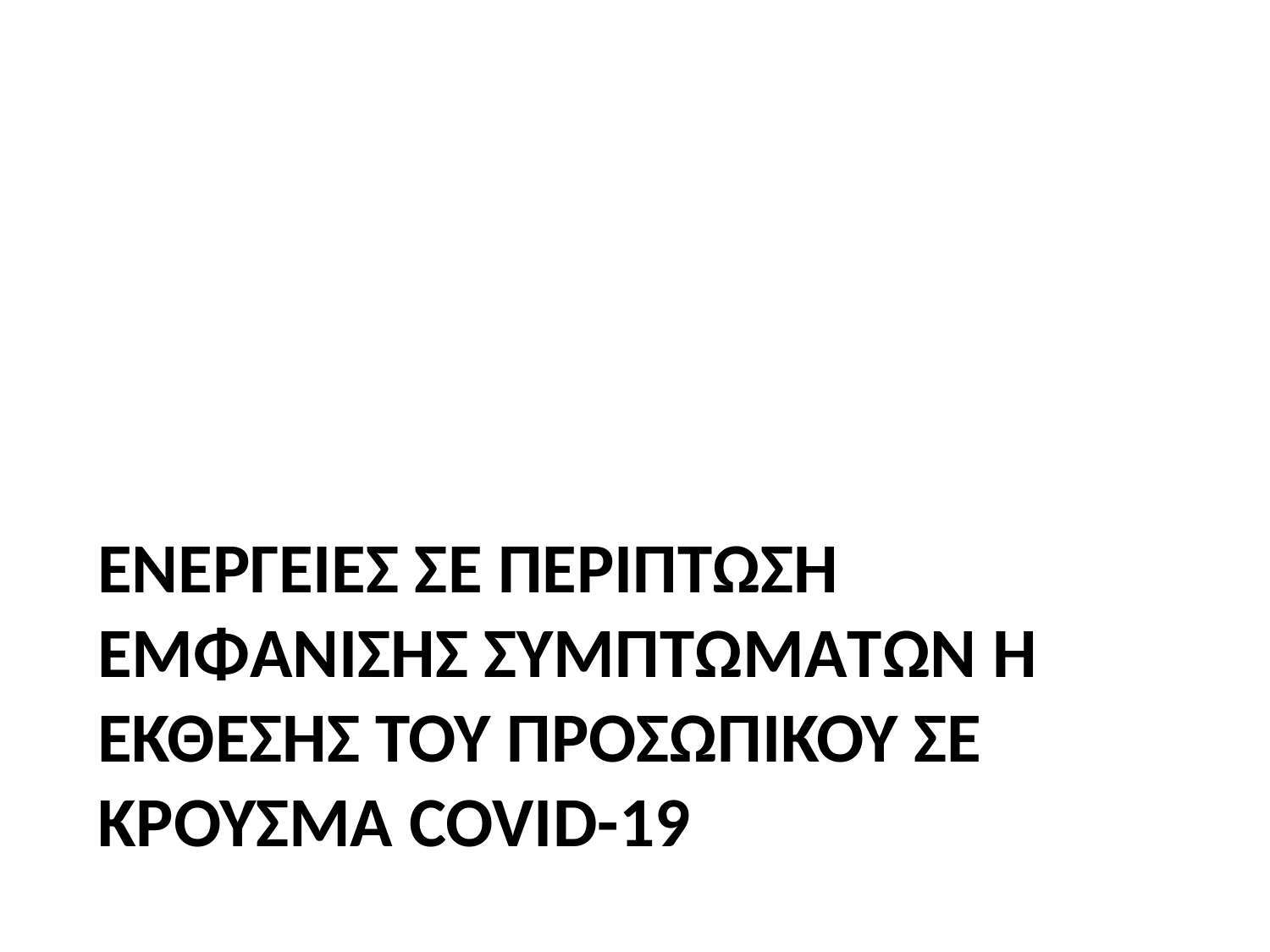

# Ενεργειεσ σε περιπτωση εμφανισησ συμπτωματων ή εκθεσησ του προσωπικου σε κρουσμα covid-19